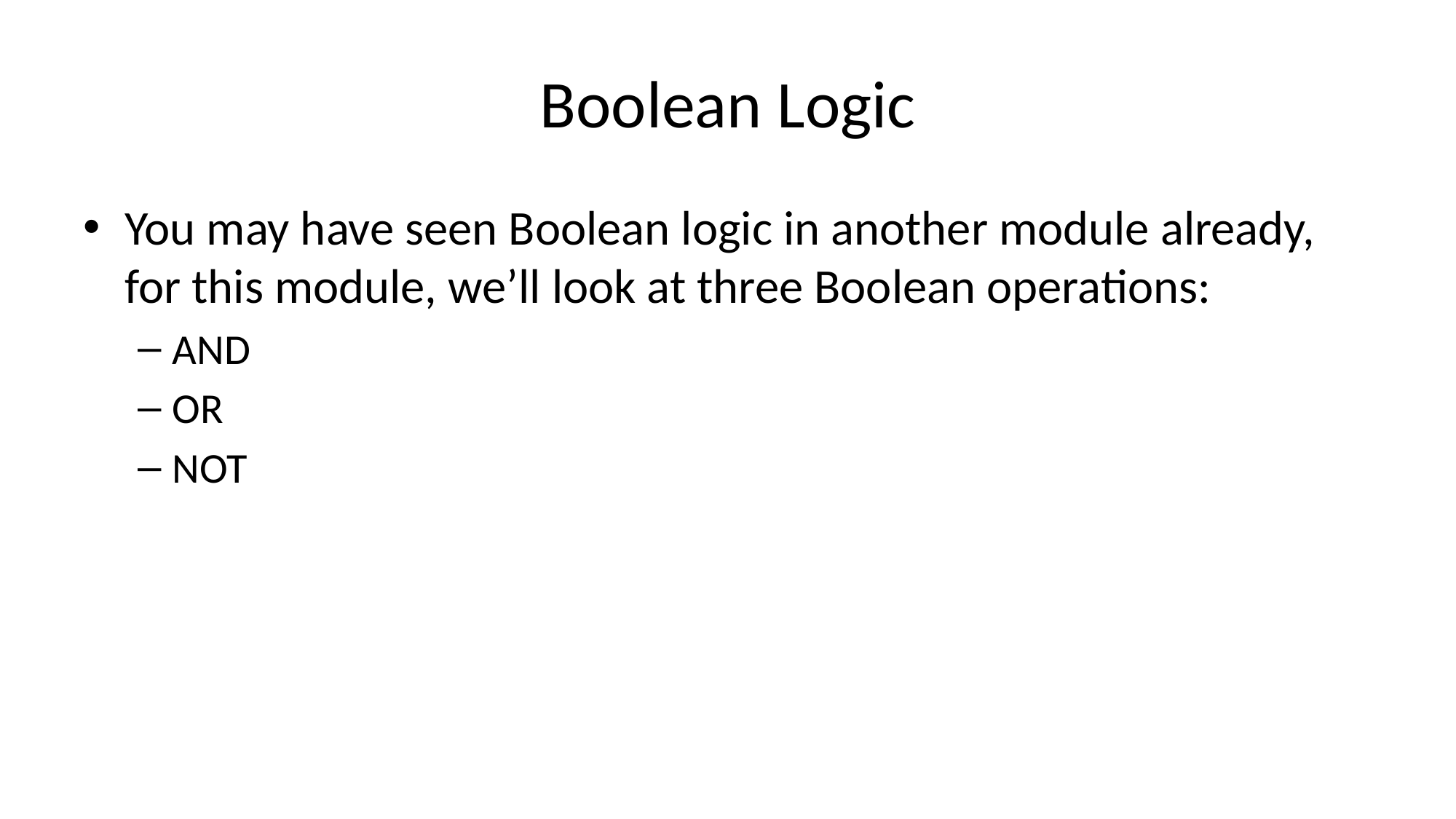

# Boolean Logic
You may have seen Boolean logic in another module already, for this module, we’ll look at three Boolean operations:
AND
OR
NOT